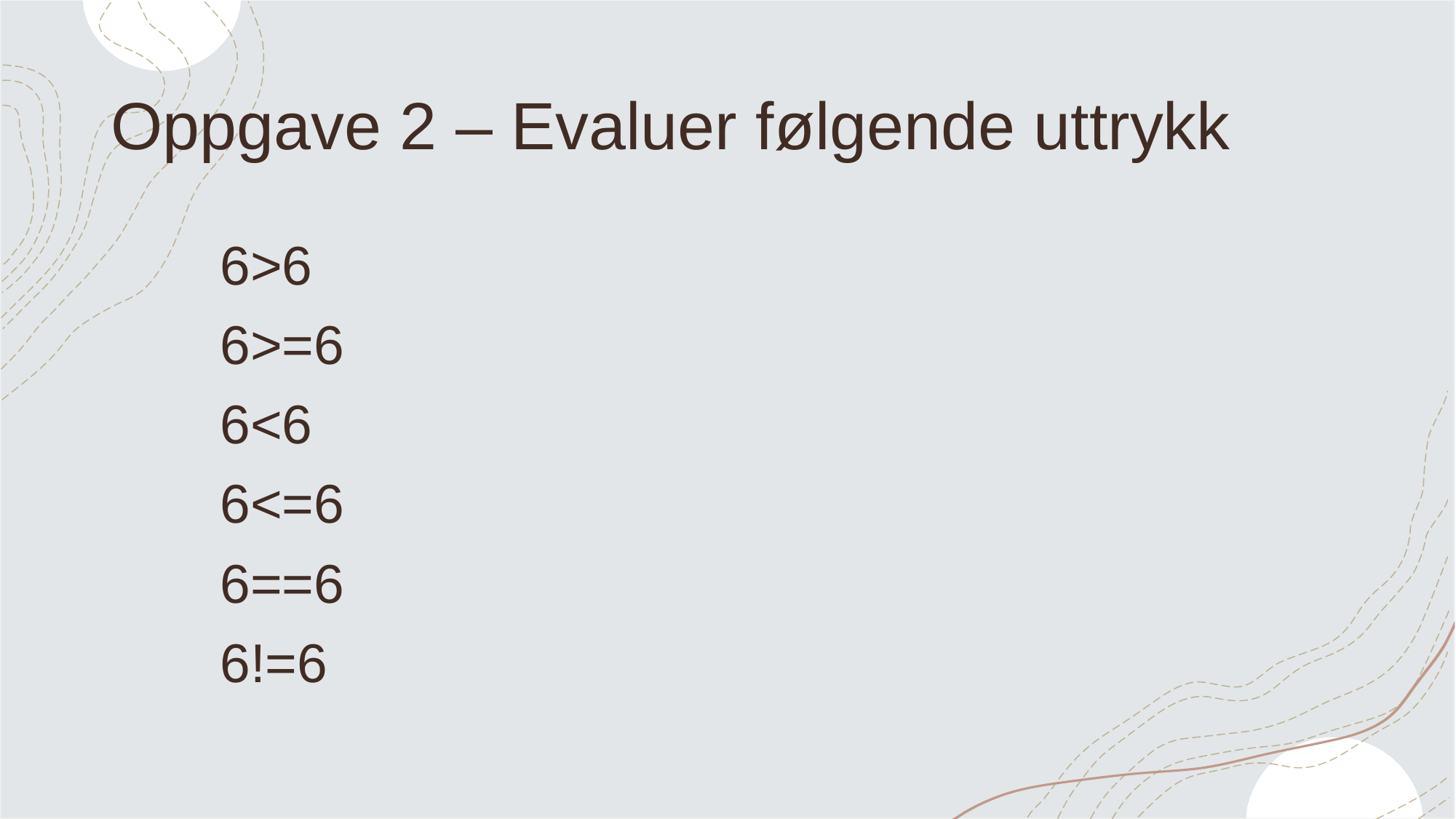

# Oppgave 2 – Evaluer følgende uttrykk
6>6
6>=6
6<6
6<=6
6==6
6!=6